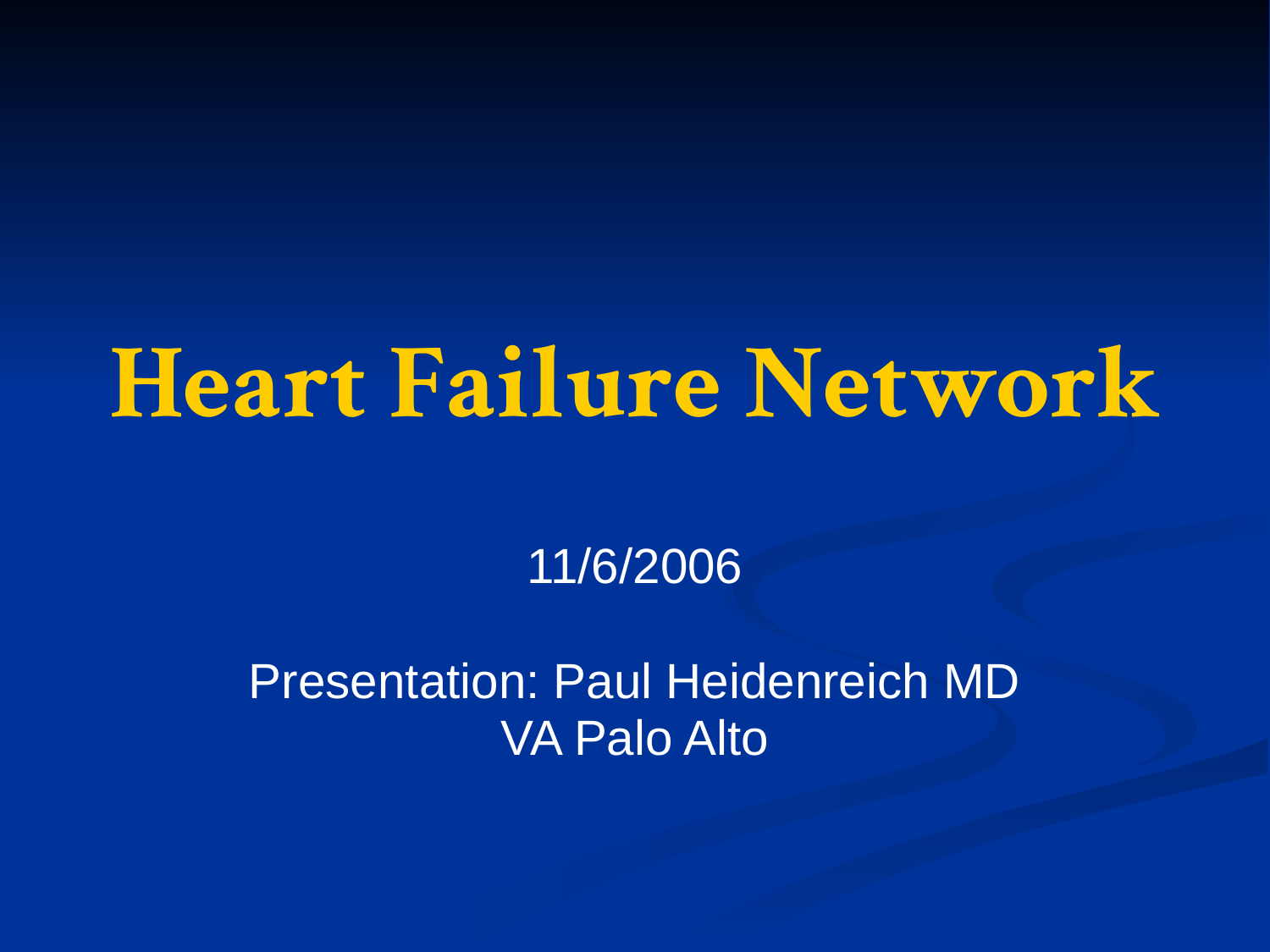

# Heart Failure Network
11/6/2006

Presentation: Paul Heidenreich MD
VA Palo Alto